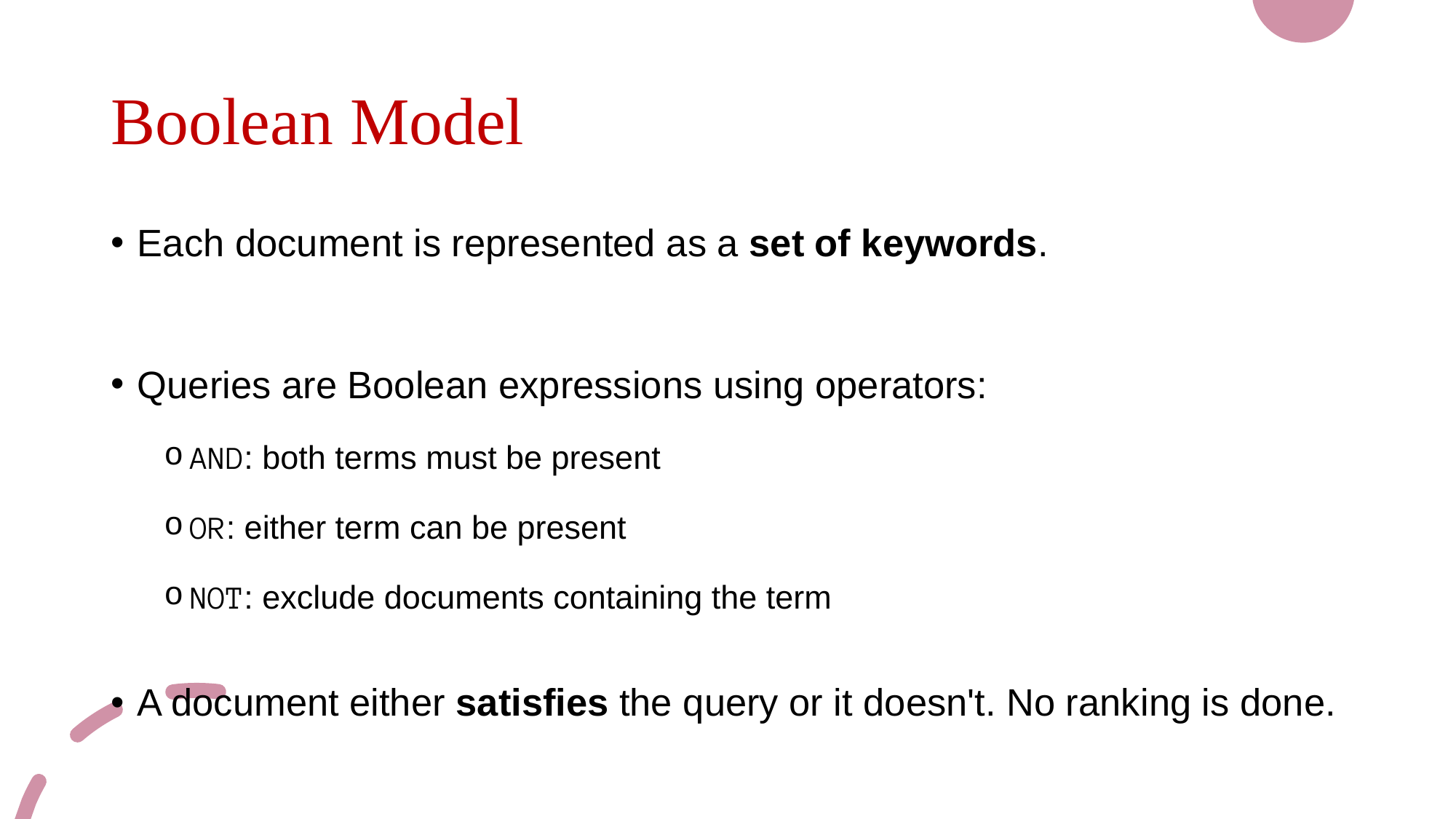

# Boolean Model
Each document is represented as a set of keywords.

Queries are Boolean expressions using operators:
AND: both terms must be present
OR: either term can be present
NOT: exclude documents containing the term

A document either satisfies the query or it doesn't. No ranking is done.